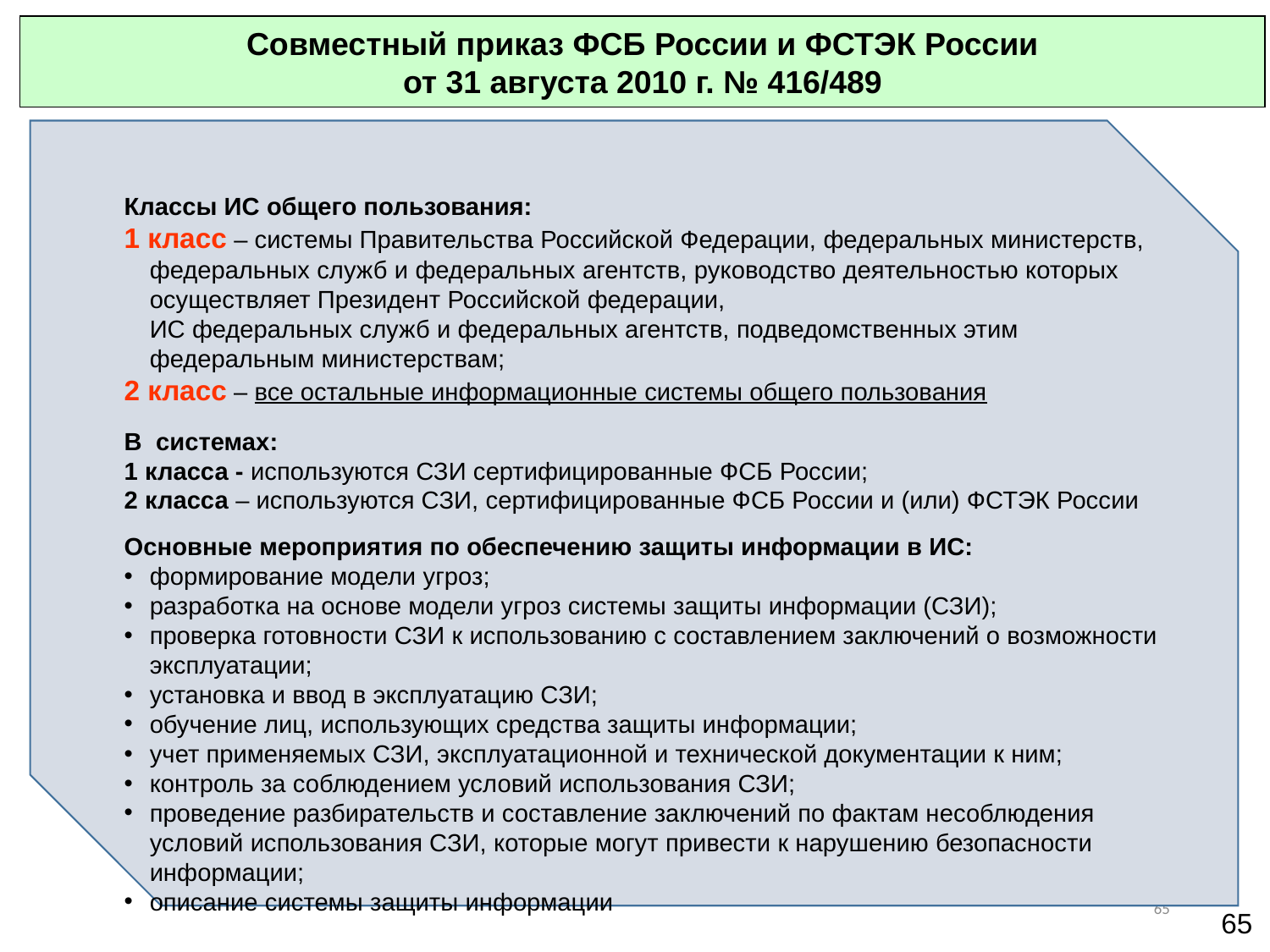

Совместный приказ ФСБ России и ФСТЭК России
от 31 августа 2010 г. № 416/489
Классы ИС общего пользования:
1 класс – системы Правительства Российской Федерации, федеральных министерств, федеральных служб и федеральных агентств, руководство деятельностью которых осуществляет Президент Российской федерации,
ИС федеральных служб и федеральных агентств, подведомственных этим федеральным министерствам;
2 класс – все остальные информационные системы общего пользования

В  системах:
1 класса - используются СЗИ сертифицированные ФСБ России;
2 класса – используются СЗИ, сертифицированные ФСБ России и (или) ФСТЭК России

Основные мероприятия по обеспечению защиты информации в ИС:
формирование модели угроз;
разработка на основе модели угроз системы защиты информации (СЗИ);
проверка готовности СЗИ к использованию с составлением заключений о возможности эксплуатации;
установка и ввод в эксплуатацию СЗИ;
обучение лиц, использующих средства защиты информации;
учет применяемых СЗИ, эксплуатационной и технической документации к ним;
контроль за соблюдением условий использования СЗИ;
проведение разбирательств и составление заключений по фактам несоблюдения условий использования СЗИ, которые могут привести к нарушению безопасности информации;
описание системы защиты информации

65
65